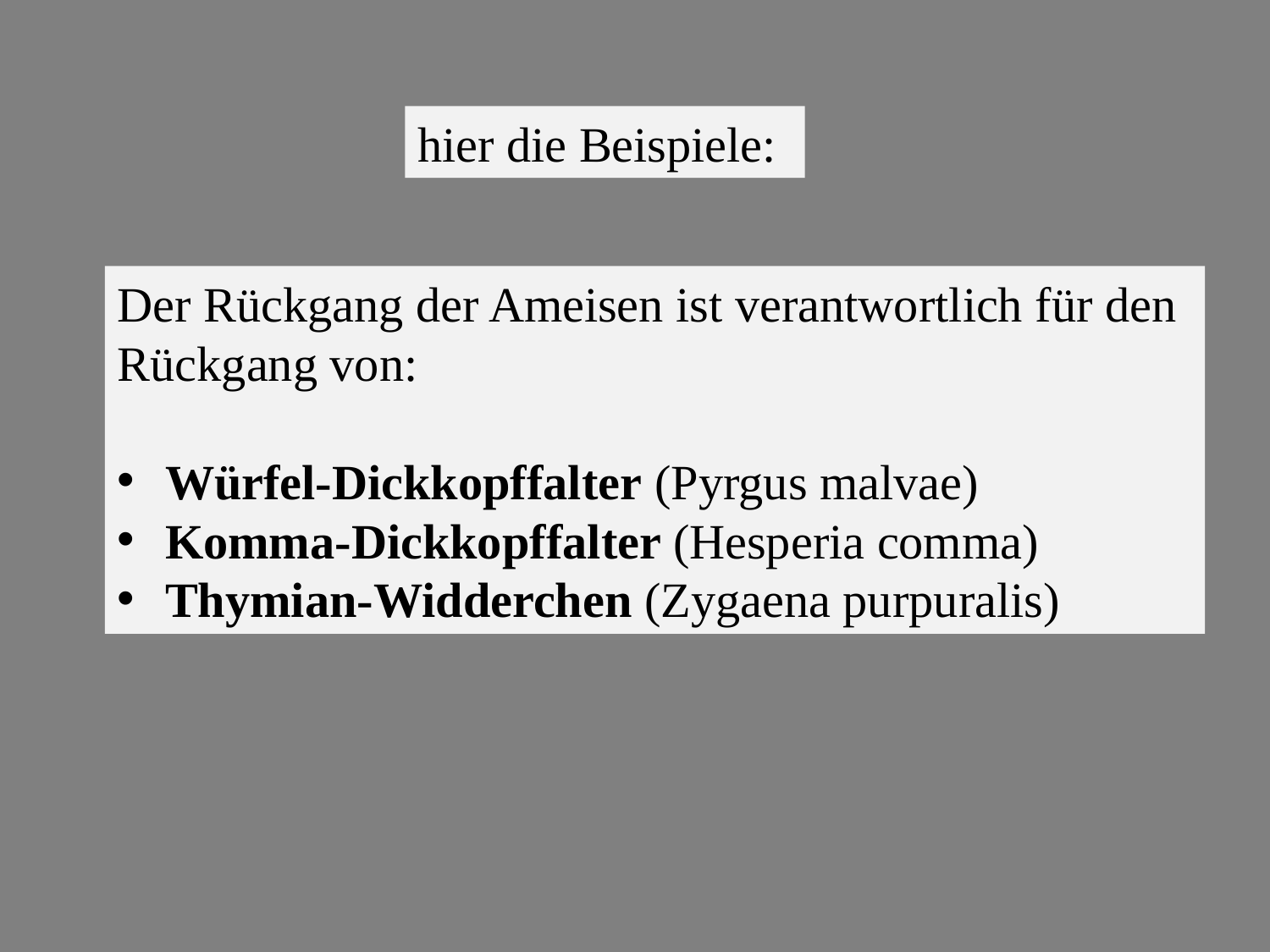

hier die Beispiele:
Der Rückgang der Ameisen ist verantwortlich für den Rückgang von:

Würfel-Dickkopffalter (Pyrgus malvae)
Komma-Dickkopffalter (Hesperia comma)
Thymian-Widderchen (Zygaena purpuralis)